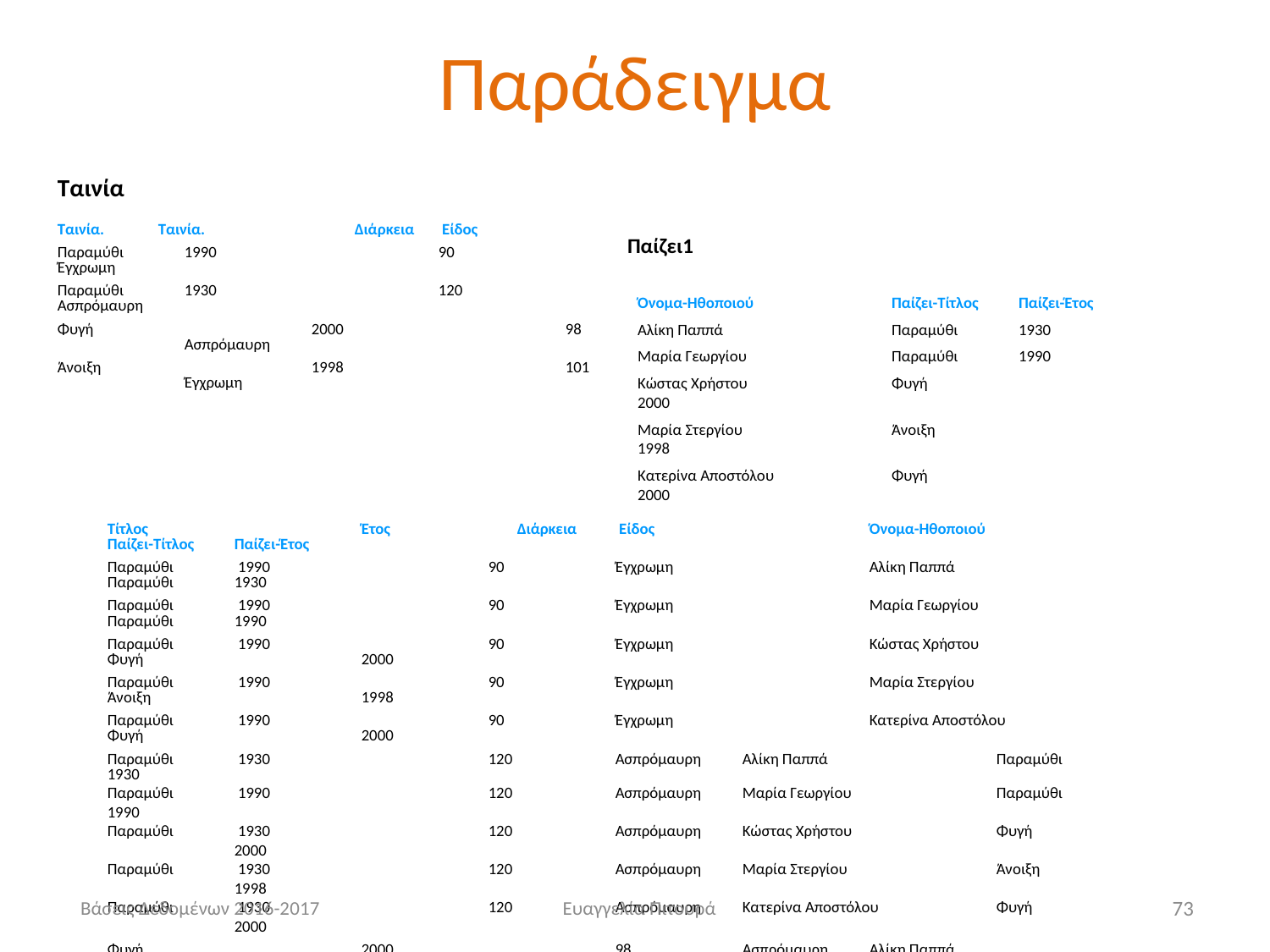

# Παράδειγμα
Ταινία
Ταινία.               Ταινία.   	            Διάρκεια	 Είδος
Παραμύθι	1990		90	Έγχρωμη
Παραμύθι	1930		120	Ασπρόμαυρη
Φυγή		2000		98	Ασπρόμαυρη
Άνοιξη		1998		101	Έγχρωμη
Παίζει1
Όνομα-Ηθοποιού		Παίζει-Τίτλος	Παίζει-Έτος
Αλίκη Παππά		Παραμύθι	1930
Μαρία Γεωργίου		Παραμύθι	1990
Κώστας Χρήστου		Φυγή		2000
Μαρία Στεργίου		Άνοιξη		1998
Κατερίνα Αποστόλου	Φυγή		2000

Τίτλος		Έτος 	        Διάρκεια	 Είδος 		Όνομα-Ηθοποιού		Παίζει-Τίτλος	Παίζει-Έτος
Παραμύθι	 1990		90	Έγχρωμη		Αλίκη Παππά		Παραμύθι	1930
Παραμύθι	 1990		90	Έγχρωμη	 	Μαρία Γεωργίου		Παραμύθι	1990
Παραμύθι	 1990		90	Έγχρωμη	 	Κώστας Χρήστου		Φυγή		2000
Παραμύθι	 1990		90	Έγχρωμη	 	Μαρία Στεργίου		Άνοιξη		1998
Παραμύθι	 1990		90	Έγχρωμη 		Κατερίνα Αποστόλου	Φυγή		2000
Παραμύθι	 1930		120	Ασπρόμαυρη 	Αλίκη Παππά		Παραμύθι	1930
Παραμύθι	 1990		120	Ασπρόμαυρη 	Μαρία Γεωργίου		Παραμύθι	1990
Παραμύθι	 1930		120	Ασπρόμαυρη 	Κώστας Χρήστου		Φυγή		2000
Παραμύθι	 1930		120	Ασπρόμαυρη 	Μαρία Στεργίου		Άνοιξη		1998
Παραμύθι	 1930		120	Ασπρόμαυρη 	Κατερίνα Αποστόλου	Φυγή		2000
Φυγή		2000		98	Ασπρόμαυρη 	Αλίκη Παππά		Παραμύθι	1930
…

Βάσεις Δεδομένων 2016-2017
Ευαγγελία Πιτουρά
73